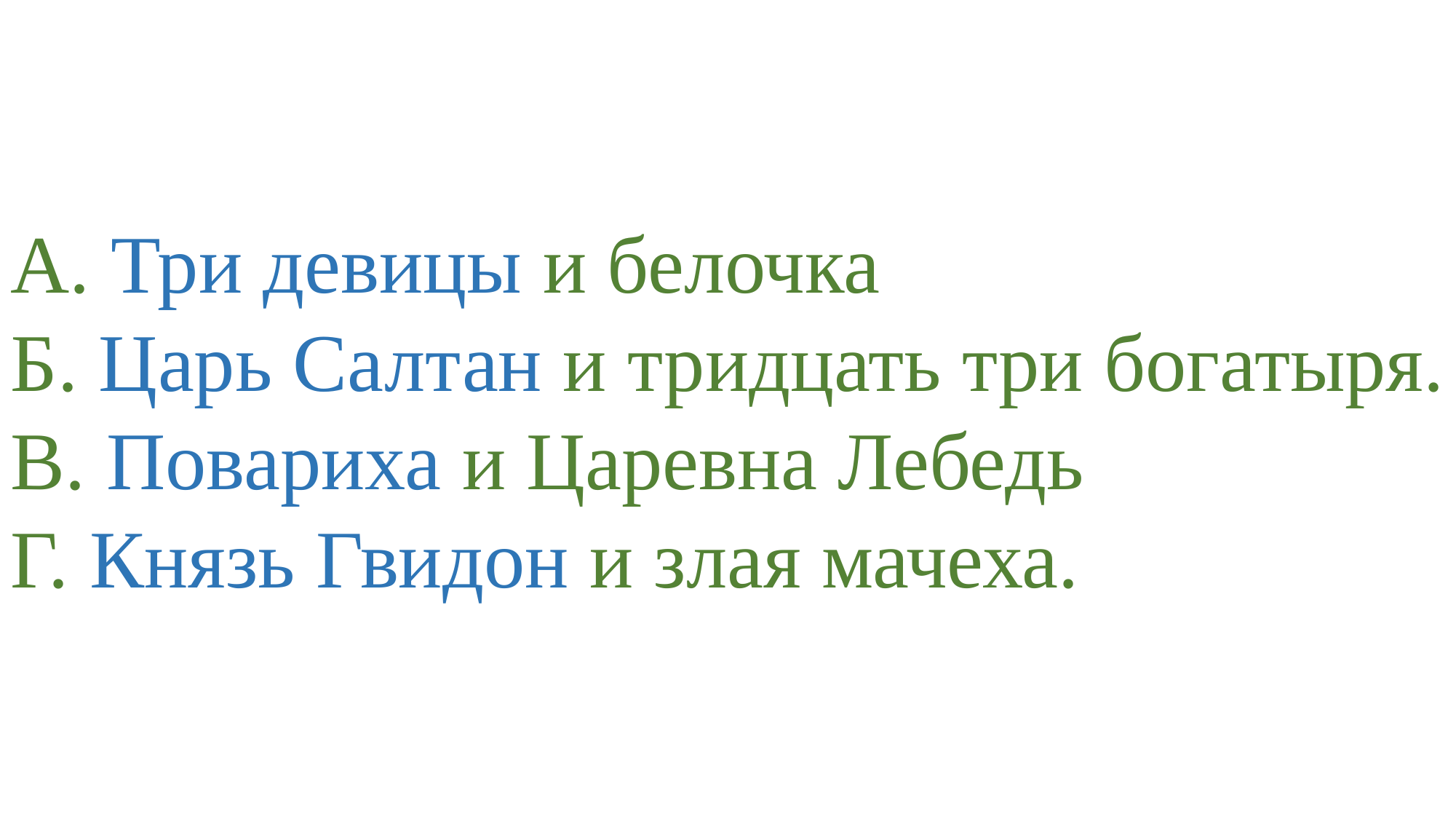

А. Три девицы и белочка
Б. Царь Салтан и тридцать три богатыря.
В. Повариха и Царевна Лебедь
Г. Князь Гвидон и злая мачеха.